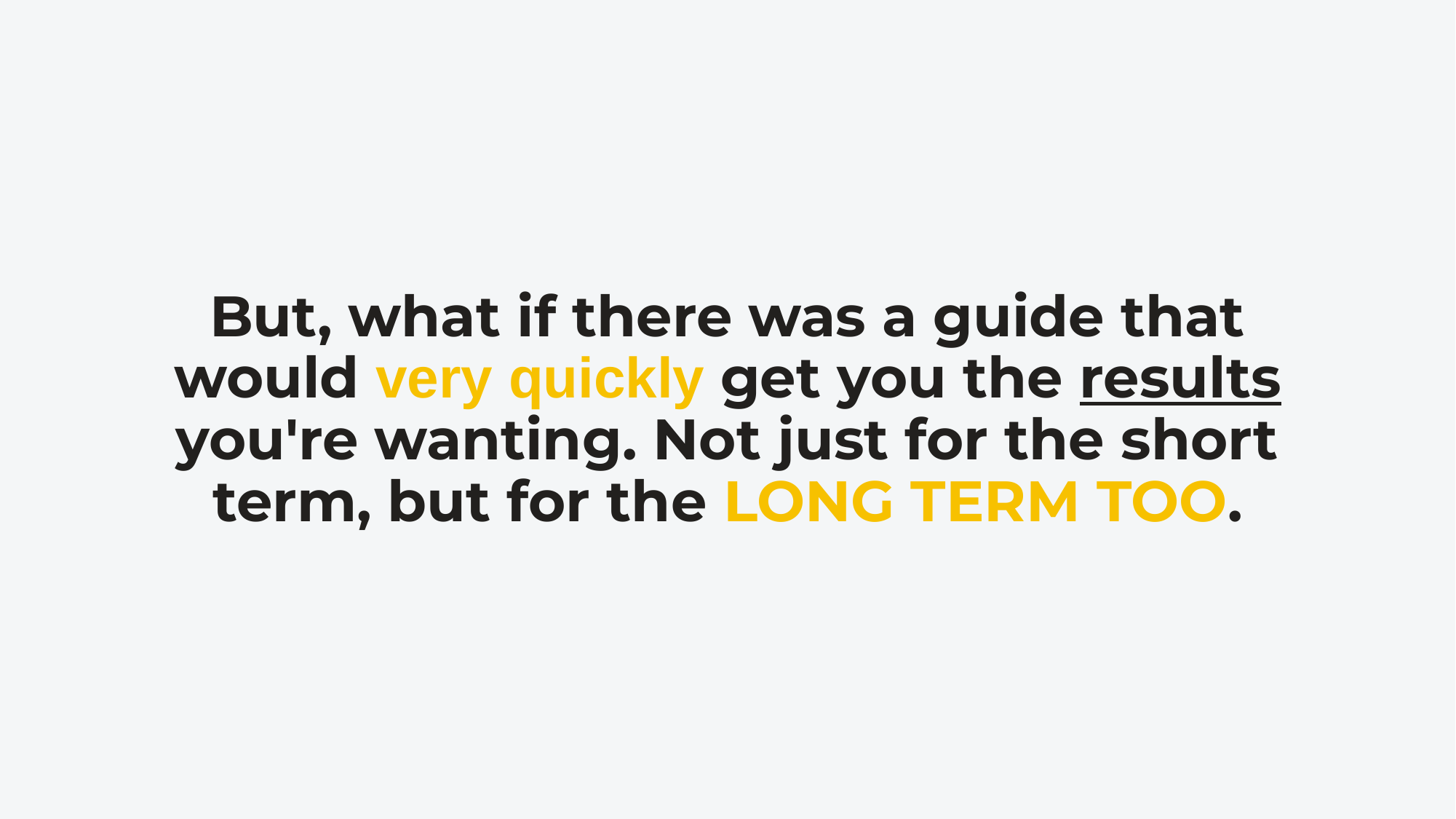

# But, what if there was a guide that would very quickly get you the results you're wanting. Not just for the short term, but for the LONG TERM TOO.